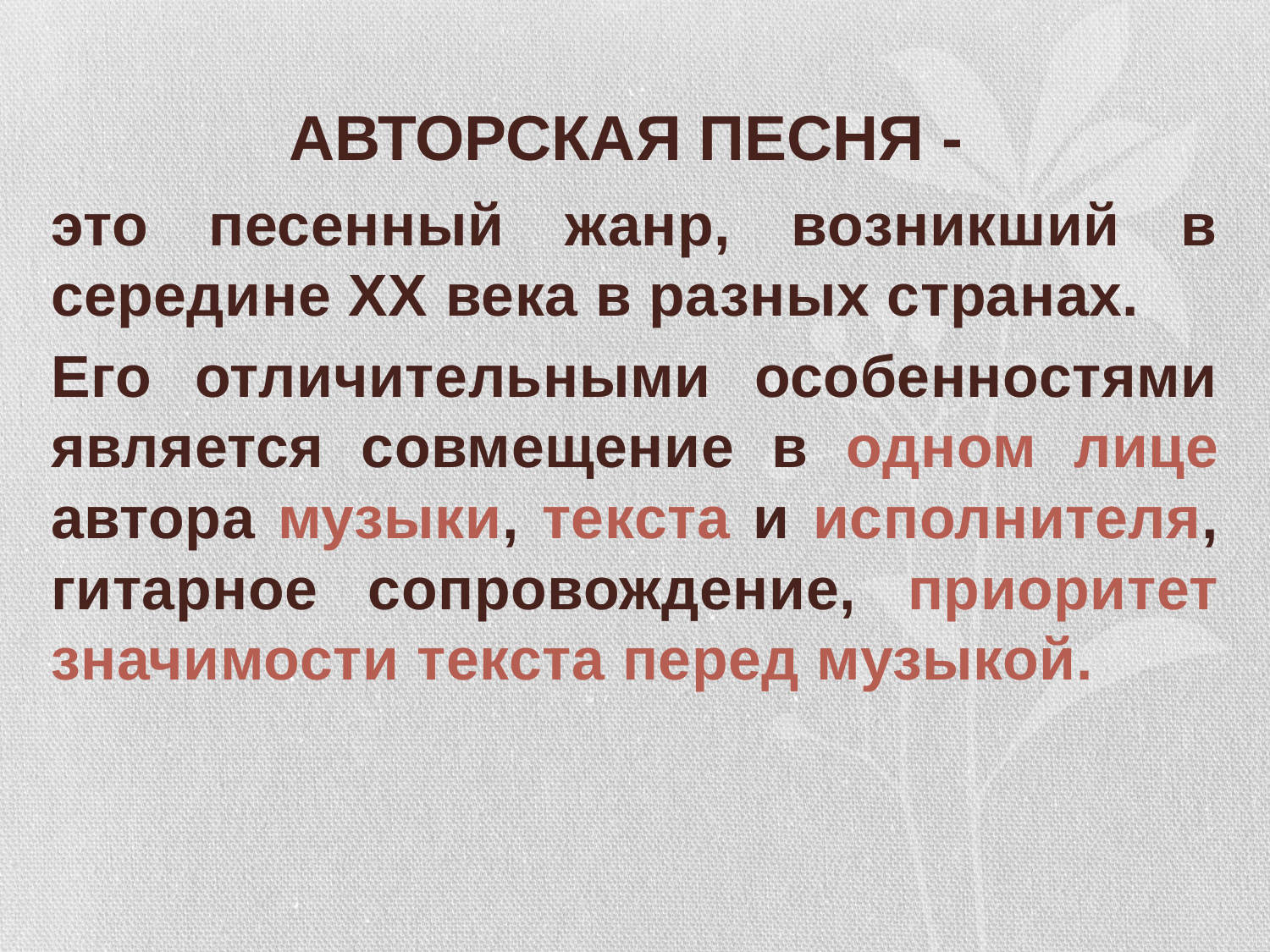

# АВТОРСКАЯ ПЕСНЯ -
это песенный жанр, возникший в середине XX века в разных странах.
Его отличительными особенностями является совмещение в одном лице автора музыки, текста и исполнителя, гитарное сопровождение, приоритет значимости текста перед музыкой.